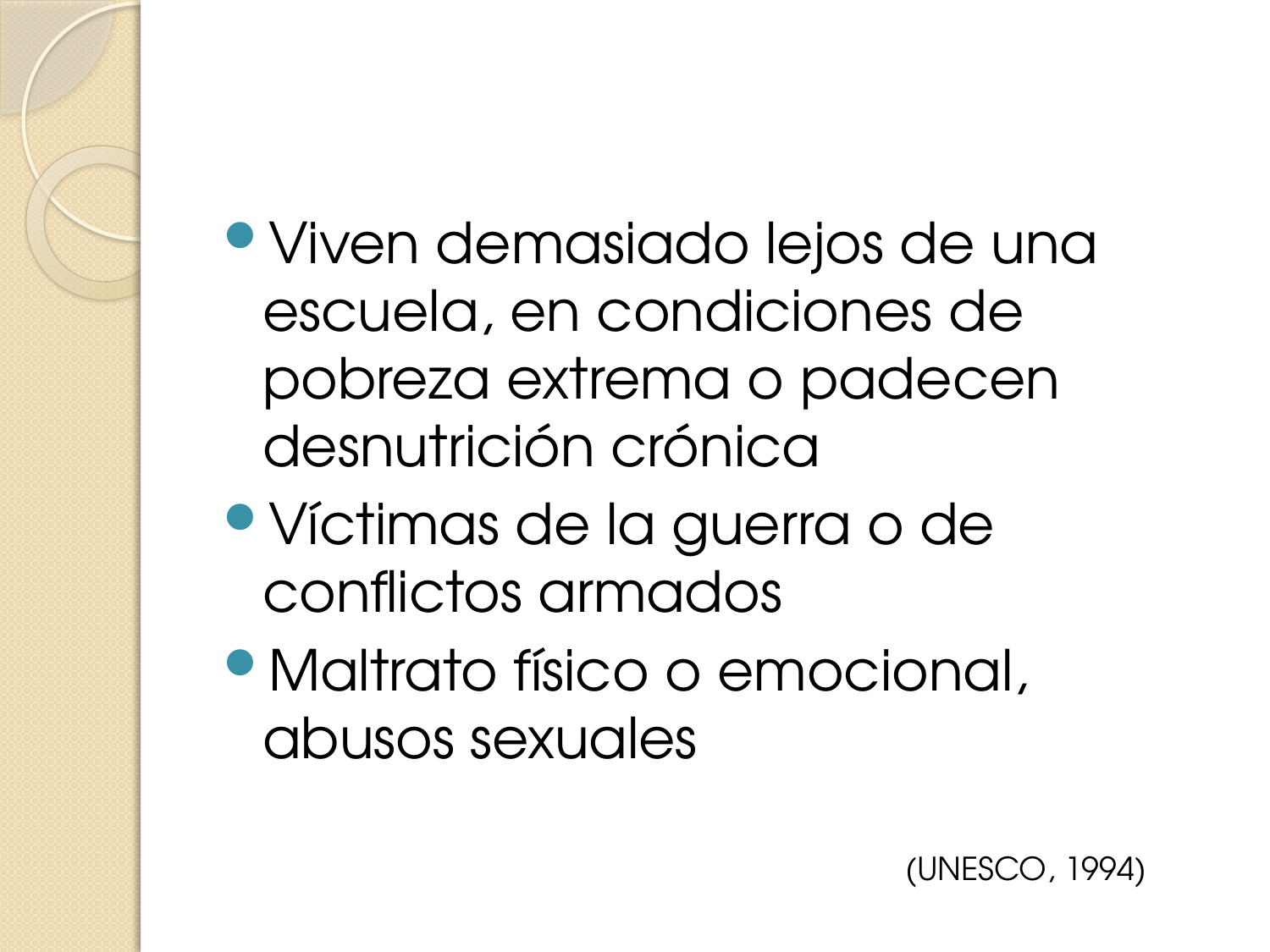

#
Viven demasiado lejos de una escuela, en condiciones de pobreza extrema o padecen desnutrición crónica
Víctimas de la guerra o de conflictos armados
Maltrato físico o emocional, abusos sexuales

(UNESCO, 1994)